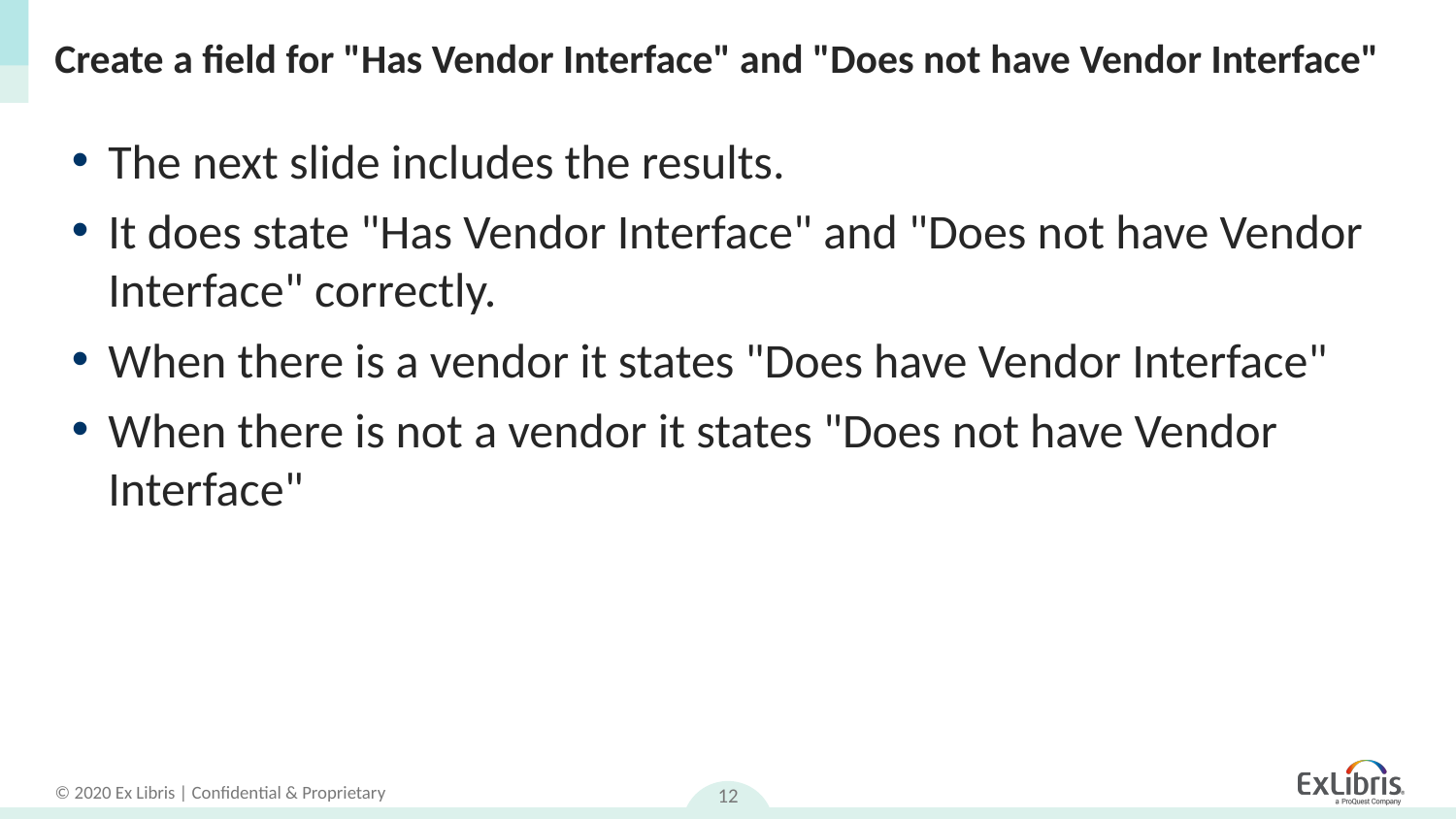

# Create a field for "Has Vendor Interface" and "Does not have Vendor Interface"
The next slide includes the results.
It does state "Has Vendor Interface" and "Does not have Vendor Interface" correctly.
When there is a vendor it states "Does have Vendor Interface"
When there is not a vendor it states "Does not have Vendor Interface"

12